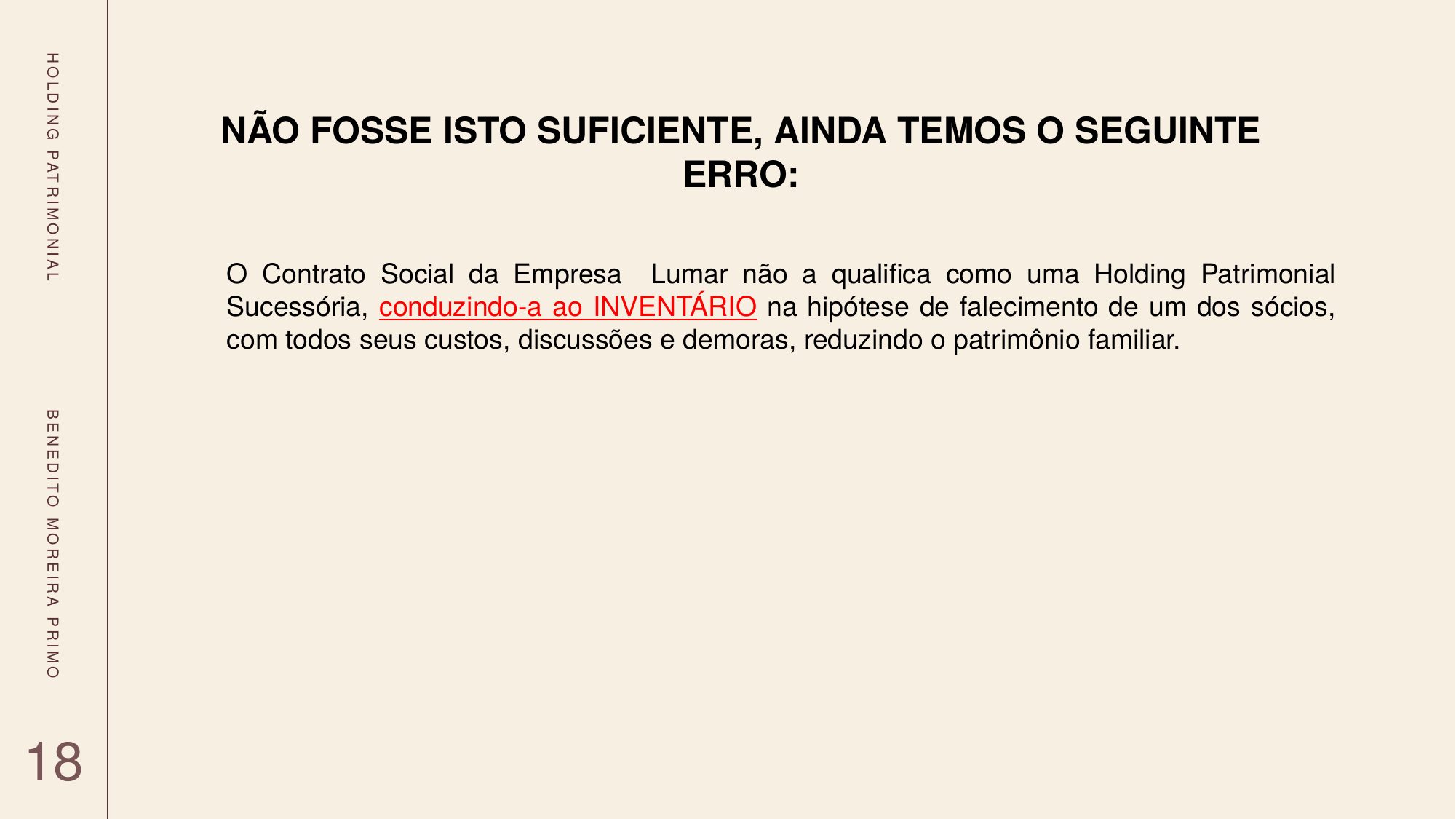

NÃO FOSSE ISTO SUFICIENTE, AINDA TEMOS O SEGUINTE ERRO:
HOLDING PATRIMONIAL

O Contrato Social da Empresa  Lumar não a qualifica como uma Holding Patrimonial Sucessória, conduzindo-a ao INVENTÁRIO na hipótese de falecimento de um dos sócios, com todos seus custos, discussões e demoras, reduzindo o patrimônio familiar.

BENEDITO MOREIRA PRIMO
18